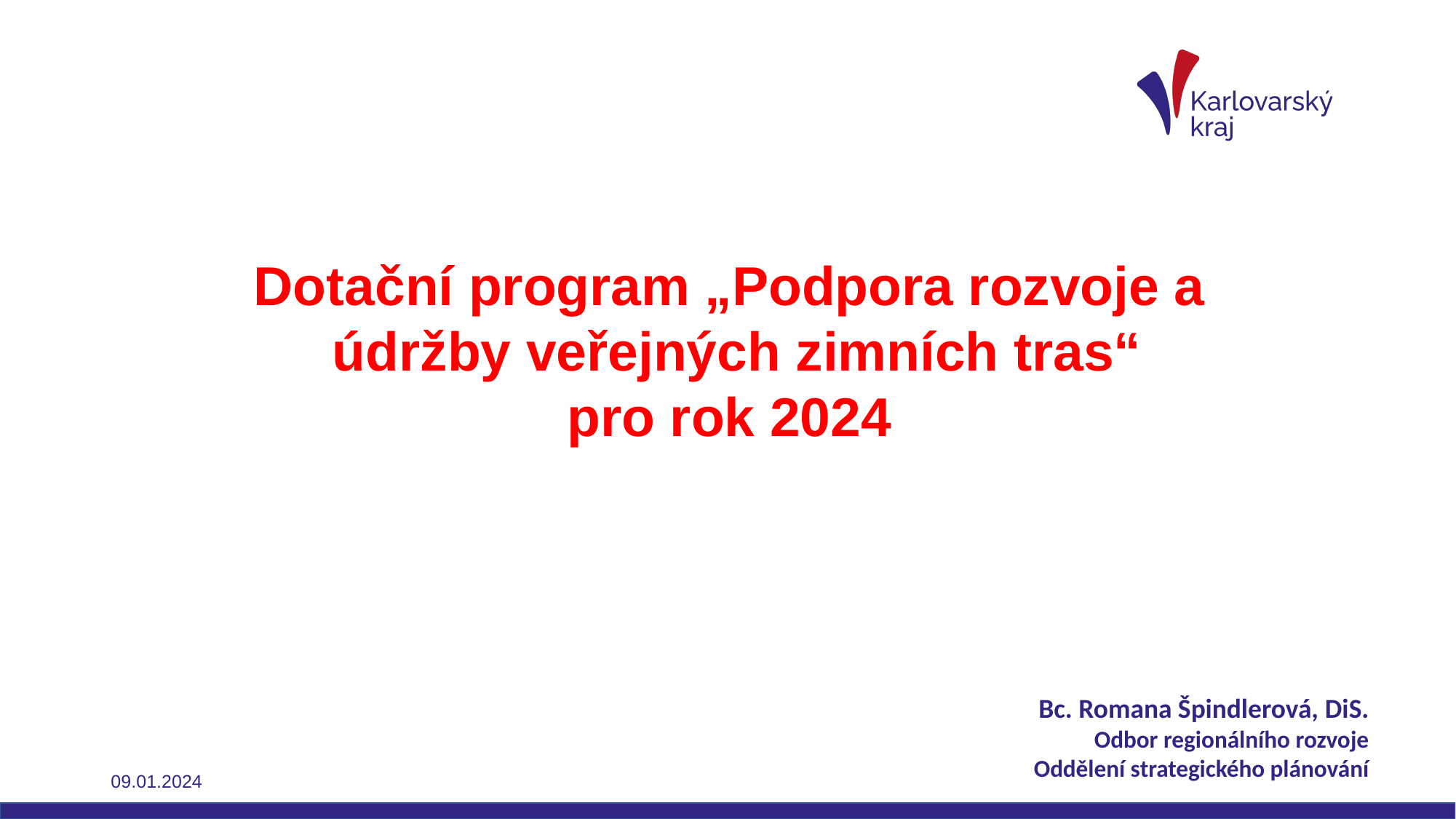

Dotační program „Podpora rozvoje a  údržby veřejných zimních tras“
pro rok 2024

Bc. Romana Špindlerová, DiS.
Odbor regionálního rozvoje
Oddělení strategického plánování
09.01.2024